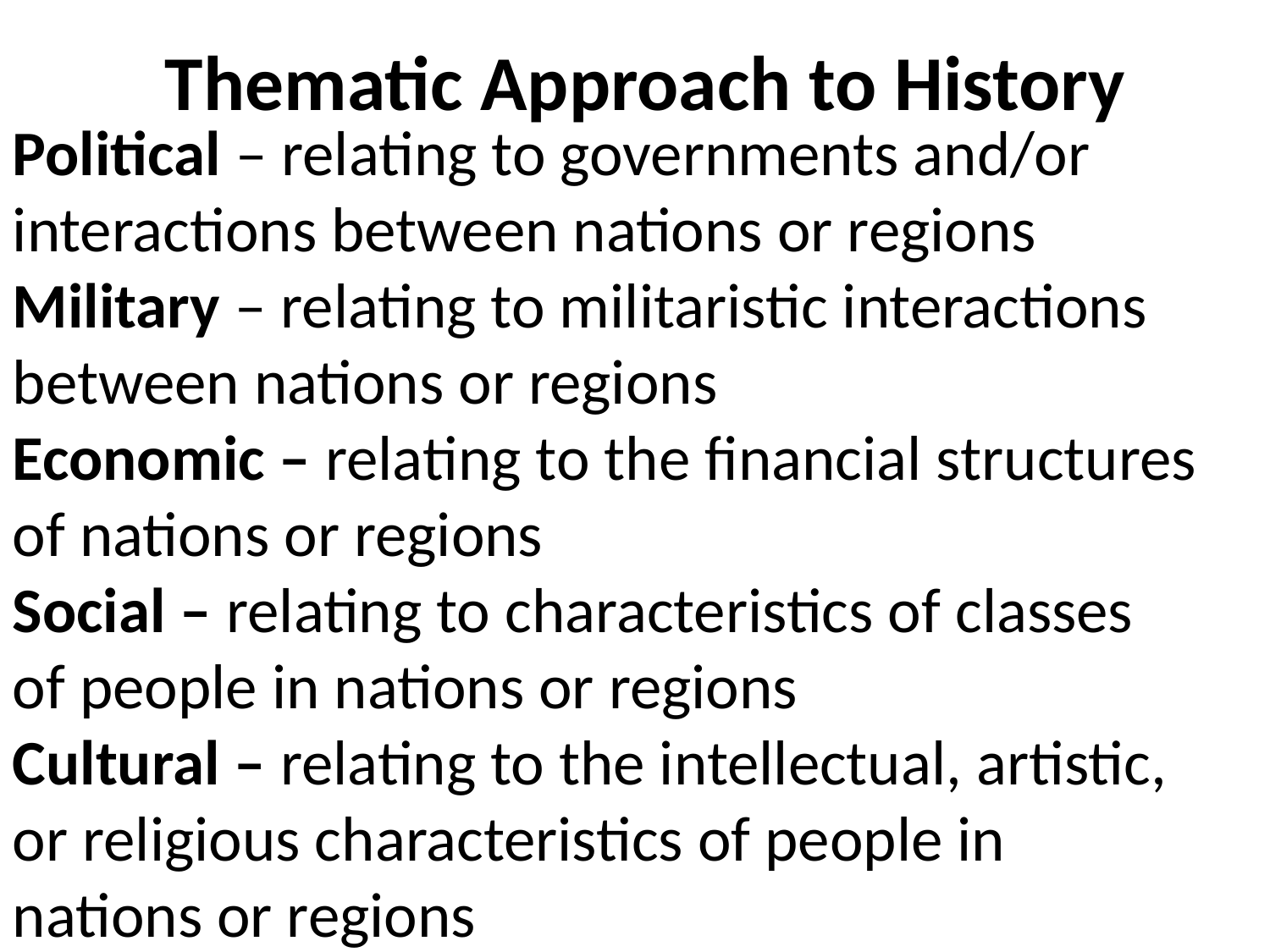

# Thematic Approach to History
Political – relating to governments and/or
interactions between nations or regions
Military – relating to militaristic interactions
between nations or regions
Economic – relating to the financial structures
of nations or regions
Social – relating to characteristics of classes
of people in nations or regions
Cultural – relating to the intellectual, artistic,
or religious characteristics of people in
nations or regions